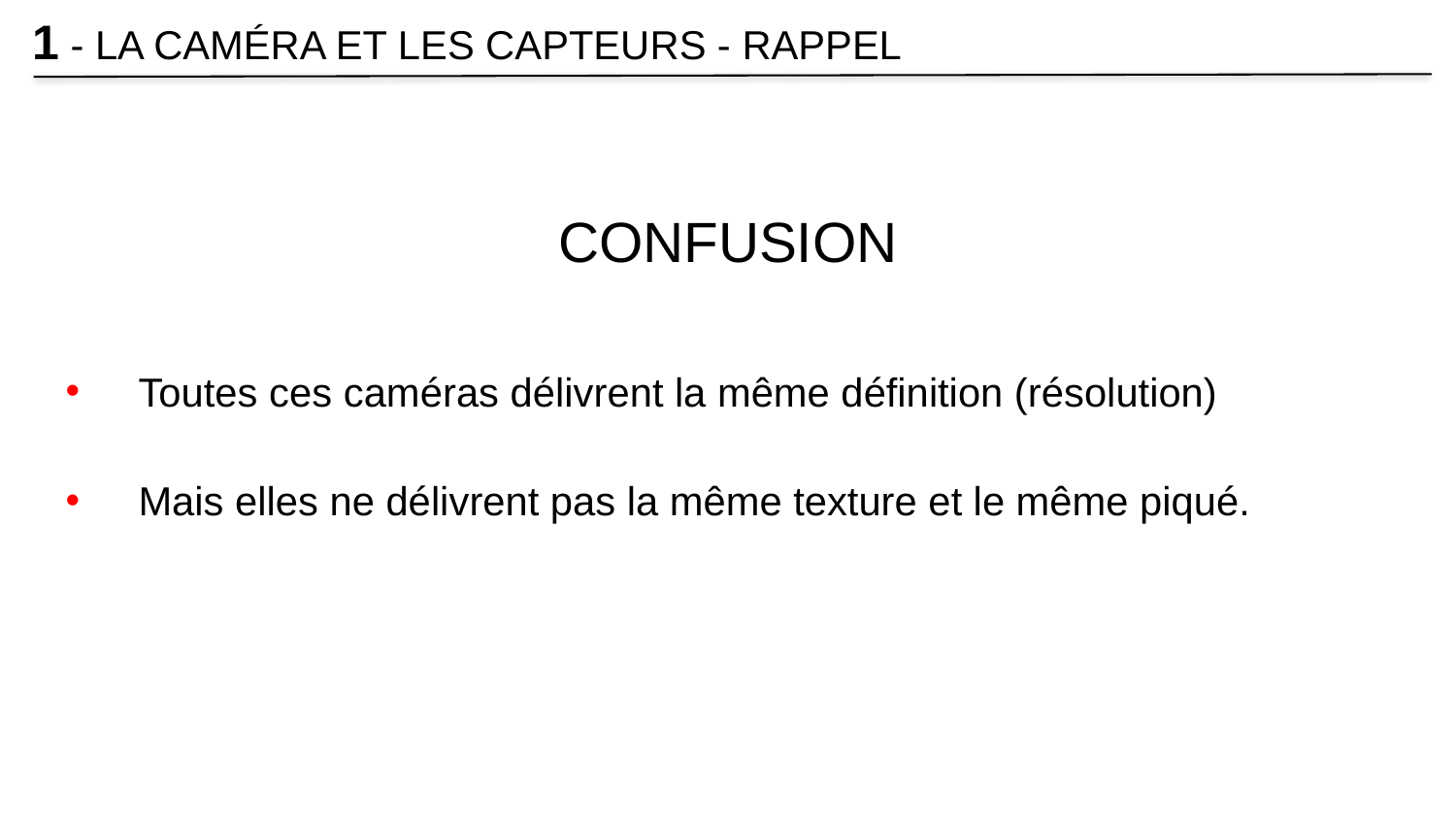

1 - LA CAMÉRA ET LES CAPTEURS - RAPPEL
CONFUSION
Toutes ces caméras délivrent la même définition (résolution)

Mais elles ne délivrent pas la même texture et le même piqué.